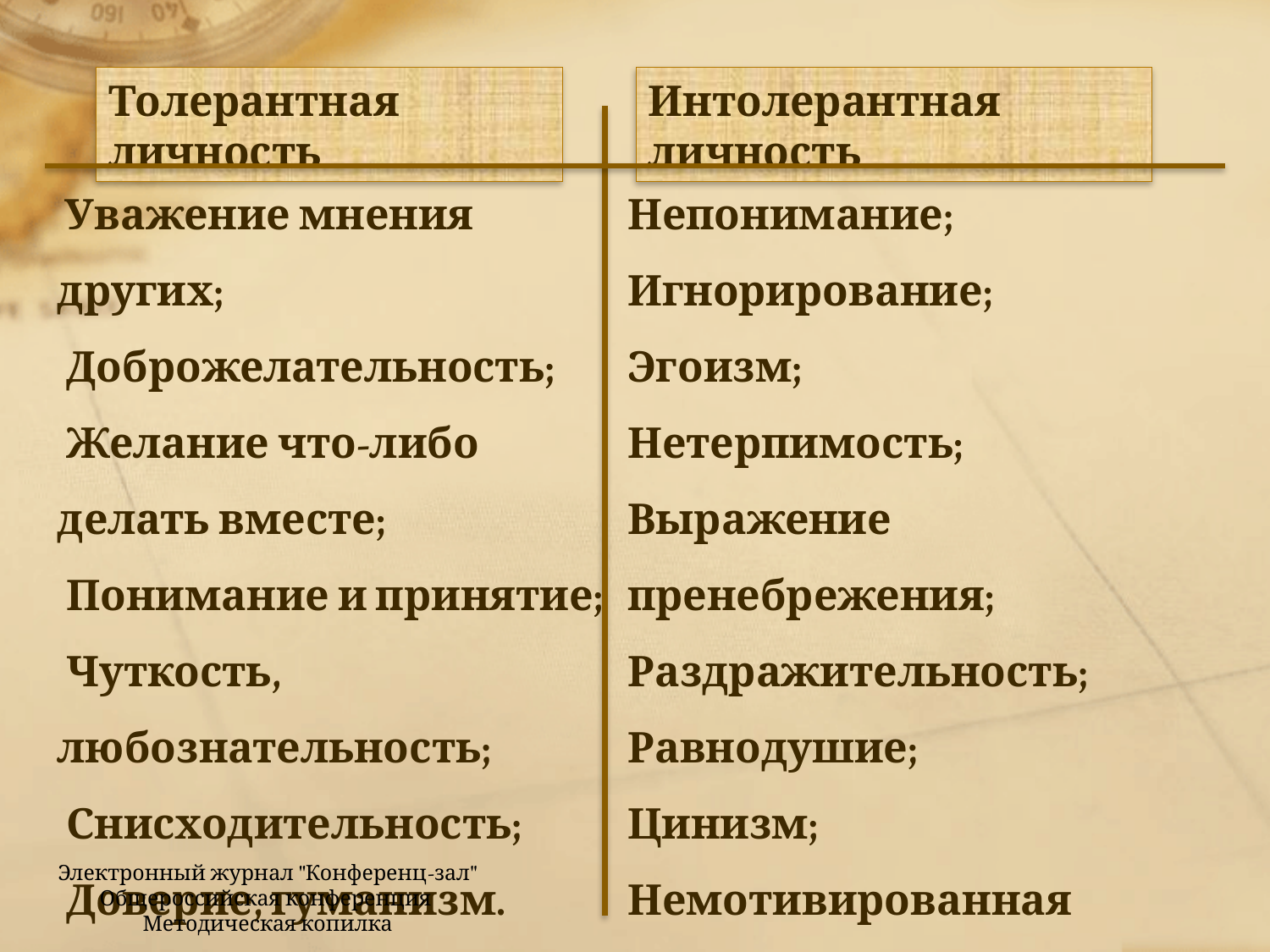

Толерантная личность
Интолерантная личность
 Уважение мнения других;
 Доброжелательность;
 Желание что-либо делать вместе;
 Понимание и принятие;
 Чуткость, любознательность;
 Снисходительность;
 Доверие, гуманизм.
Непонимание;
Игнорирование;
Эгоизм;
Нетерпимость;
Выражение пренебрежения;
Раздражительность;
Равнодушие;
Цинизм;
Немотивированная агрессивность.
Электронный журнал "Конференц-зал" Общероссийская конференция
Методическая копилка